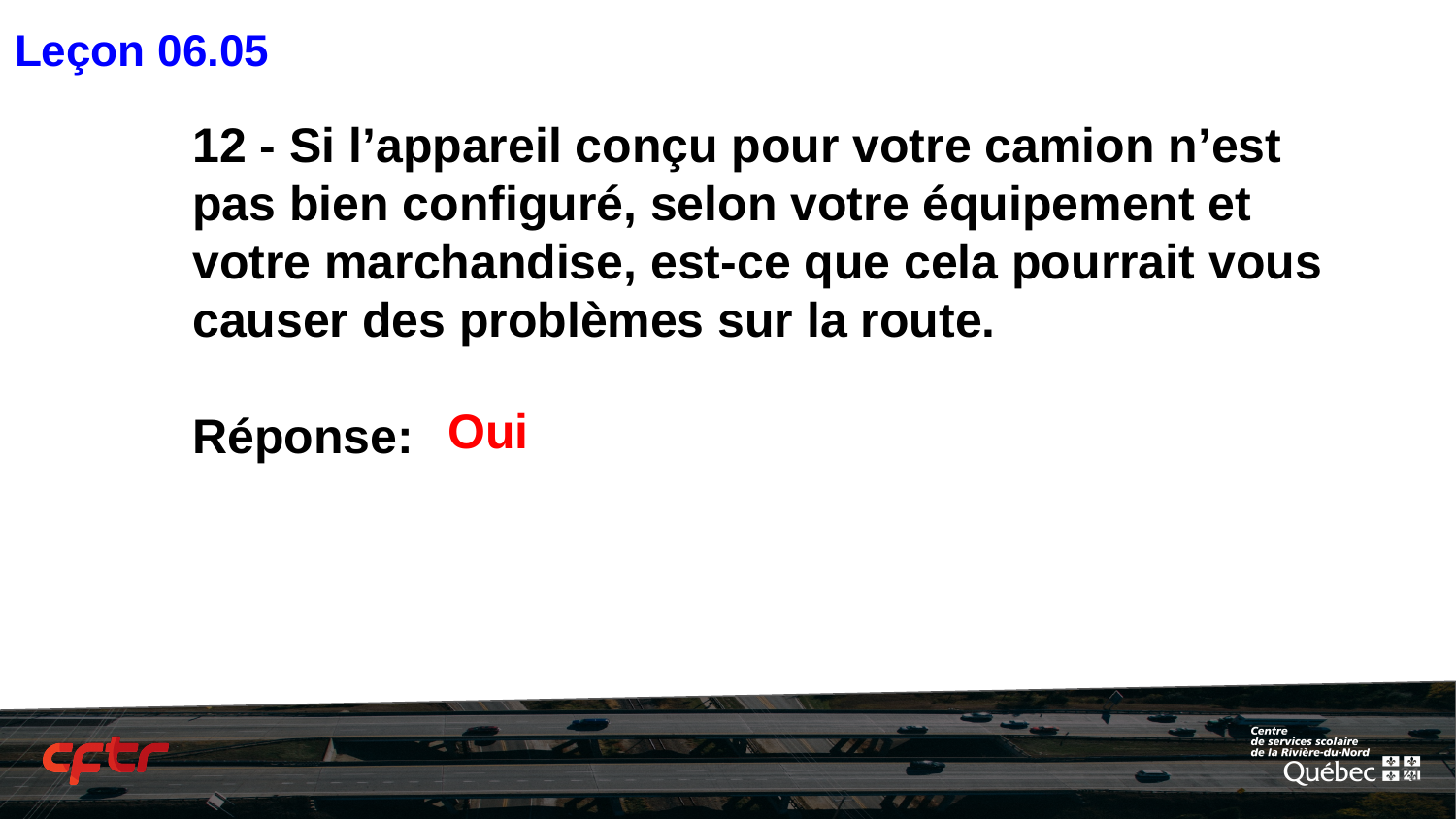

Leçon 06.05
# 12 - Si l’appareil conçu pour votre camion n’est pas bien configuré, selon votre équipement et votre marchandise, est-ce que cela pourrait vous causer des problèmes sur la route.

Réponse:

Oui
21